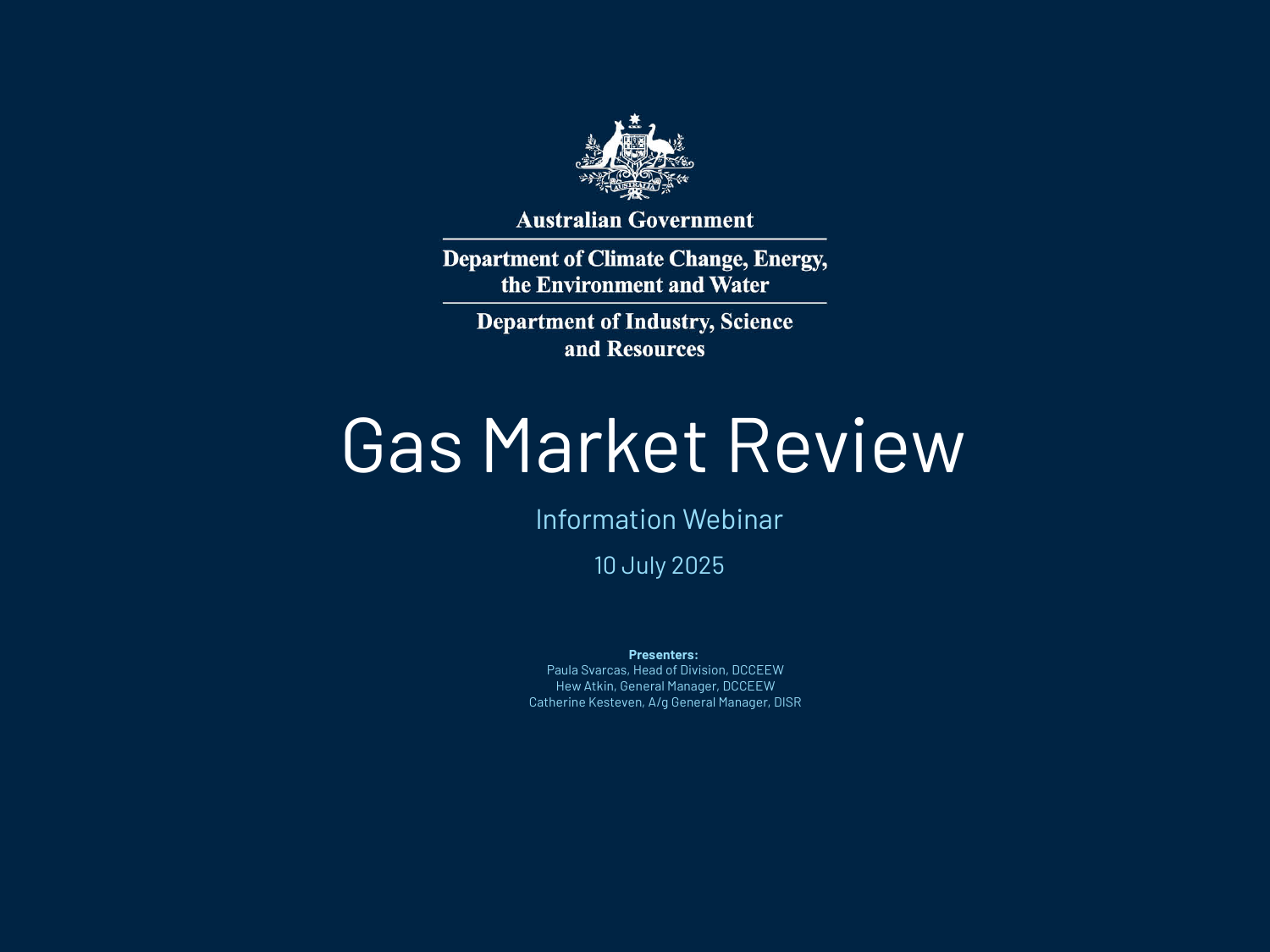

# Gas Market Review
Information Webinar
10 July 2025
Presenters:
Paula Svarcas, Head of Division, DCCEEW
Hew Atkin, General Manager, DCCEEW
Catherine Kesteven, A/g General Manager, DISR